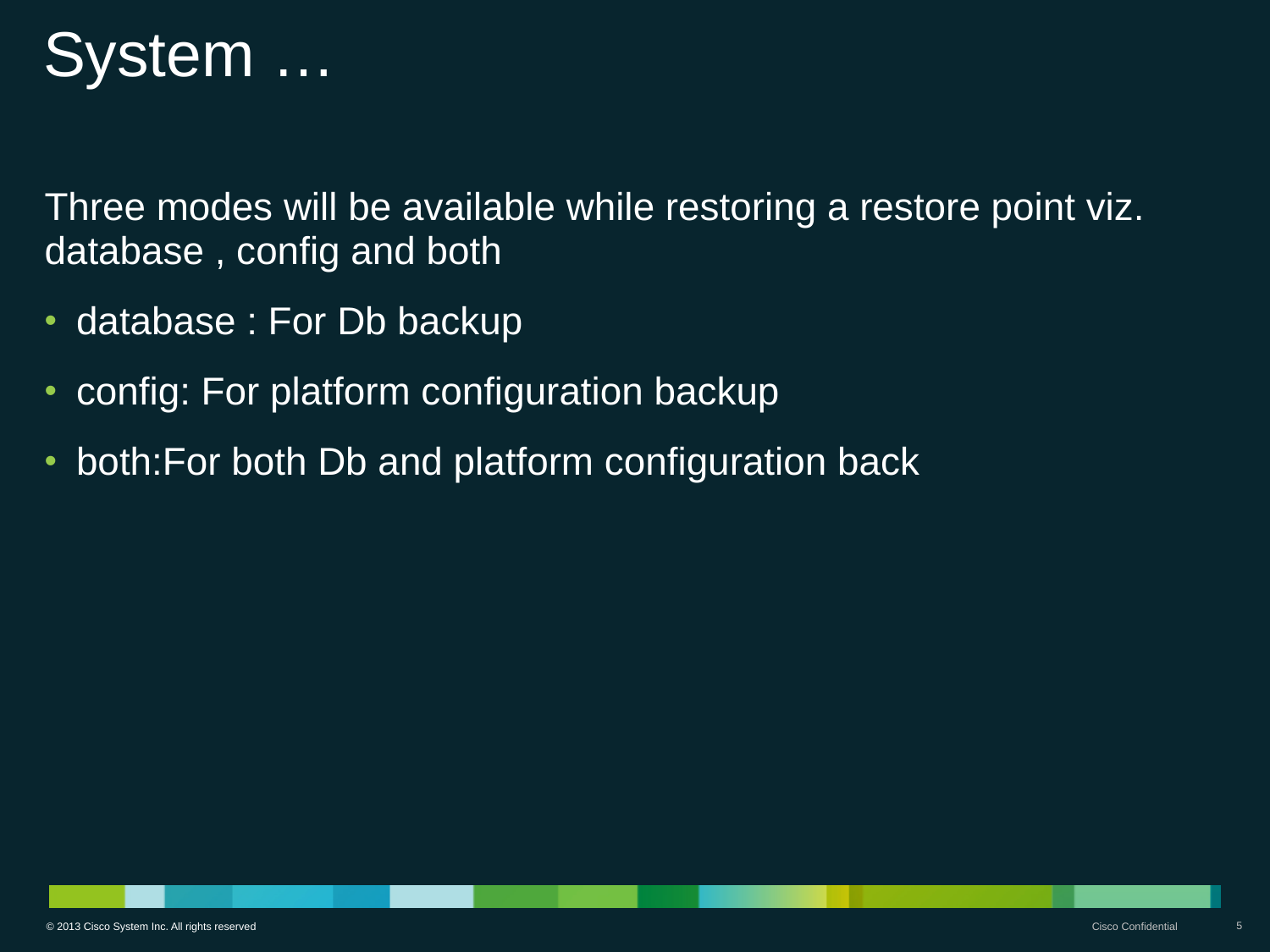

# System …

Three modes will be available while restoring a restore point viz. database , config and both
database : For Db backup
config: For platform configuration backup
both:For both Db and platform configuration back